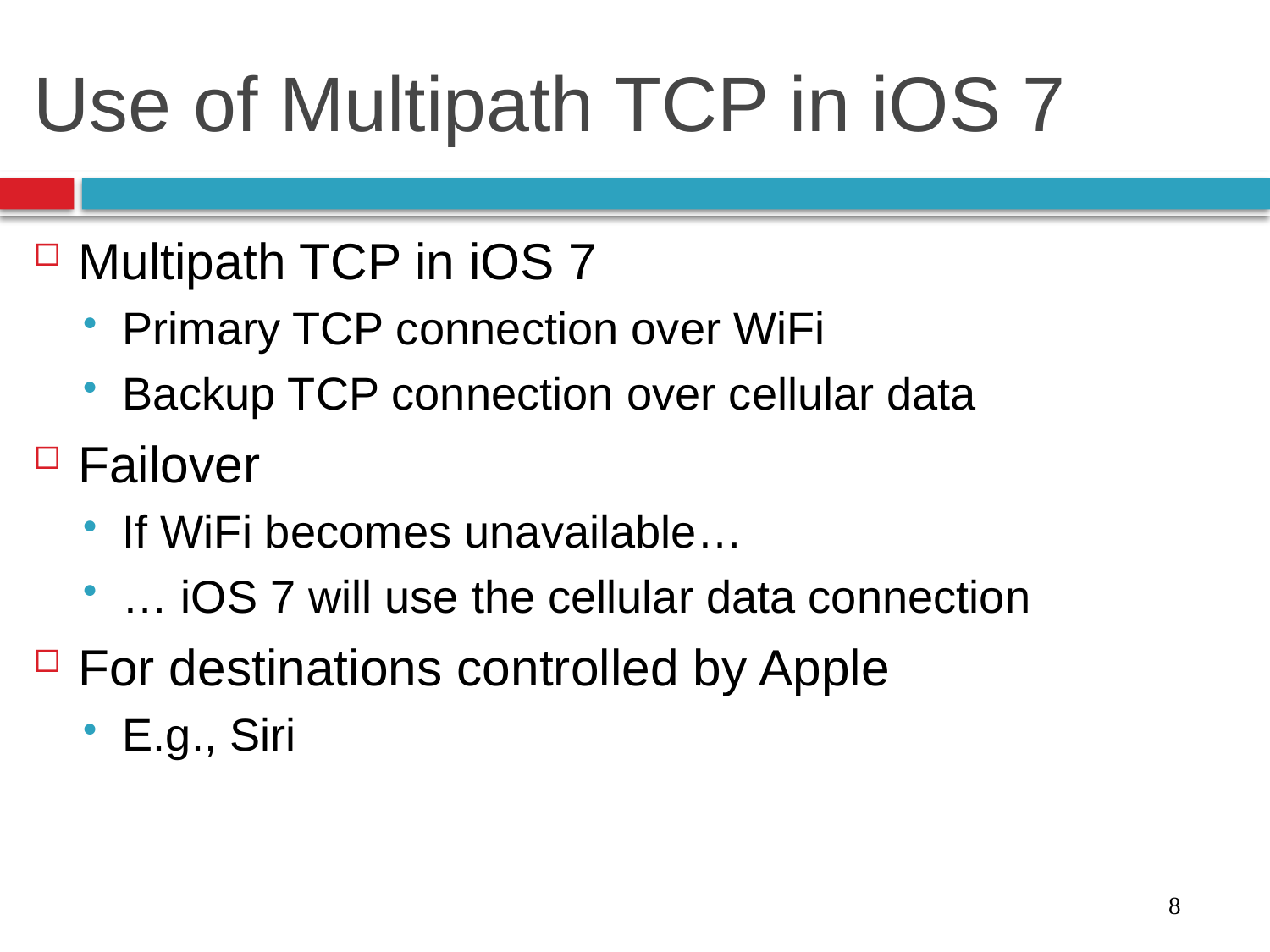

# Use of Multipath TCP in iOS 7
Multipath TCP in iOS 7
Primary TCP connection over WiFi
Backup TCP connection over cellular data
Failover
If WiFi becomes unavailable…
… iOS 7 will use the cellular data connection
For destinations controlled by Apple
E.g., Siri
8